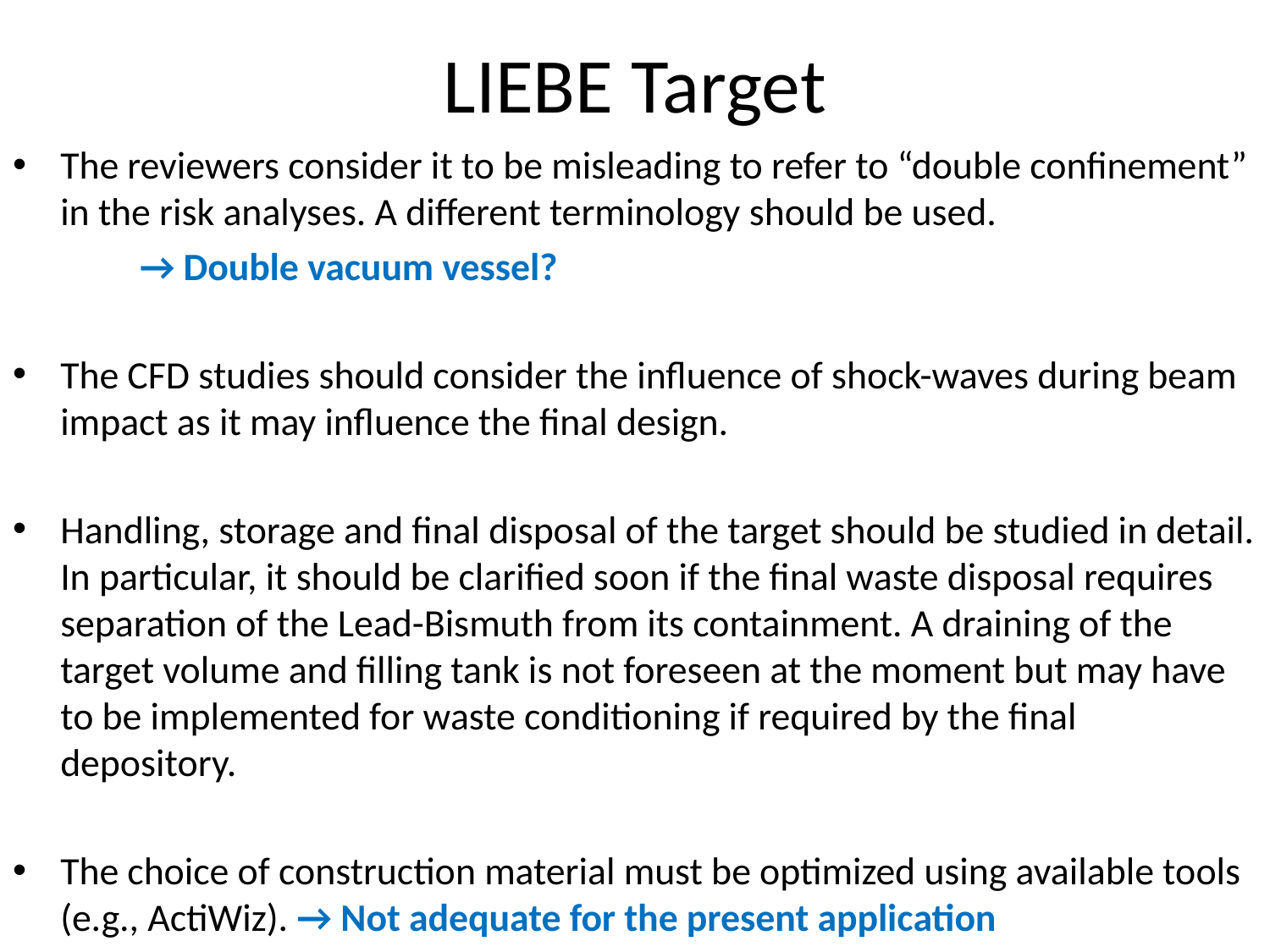

# LIEBE Target
The reviewers consider it to be misleading to refer to “double confinement” in the risk analyses. A different terminology should be used.
	→ Double vacuum vessel?

The CFD studies should consider the influence of shock-waves during beam impact as it may influence the final design.

Handling, storage and final disposal of the target should be studied in detail. In particular, it should be clarified soon if the final waste disposal requires separation of the Lead-Bismuth from its containment. A draining of the target volume and filling tank is not foreseen at the moment but may have to be implemented for waste conditioning if required by the final depository.

The choice of construction material must be optimized using available tools (e.g., ActiWiz). → Not adequate for the present application